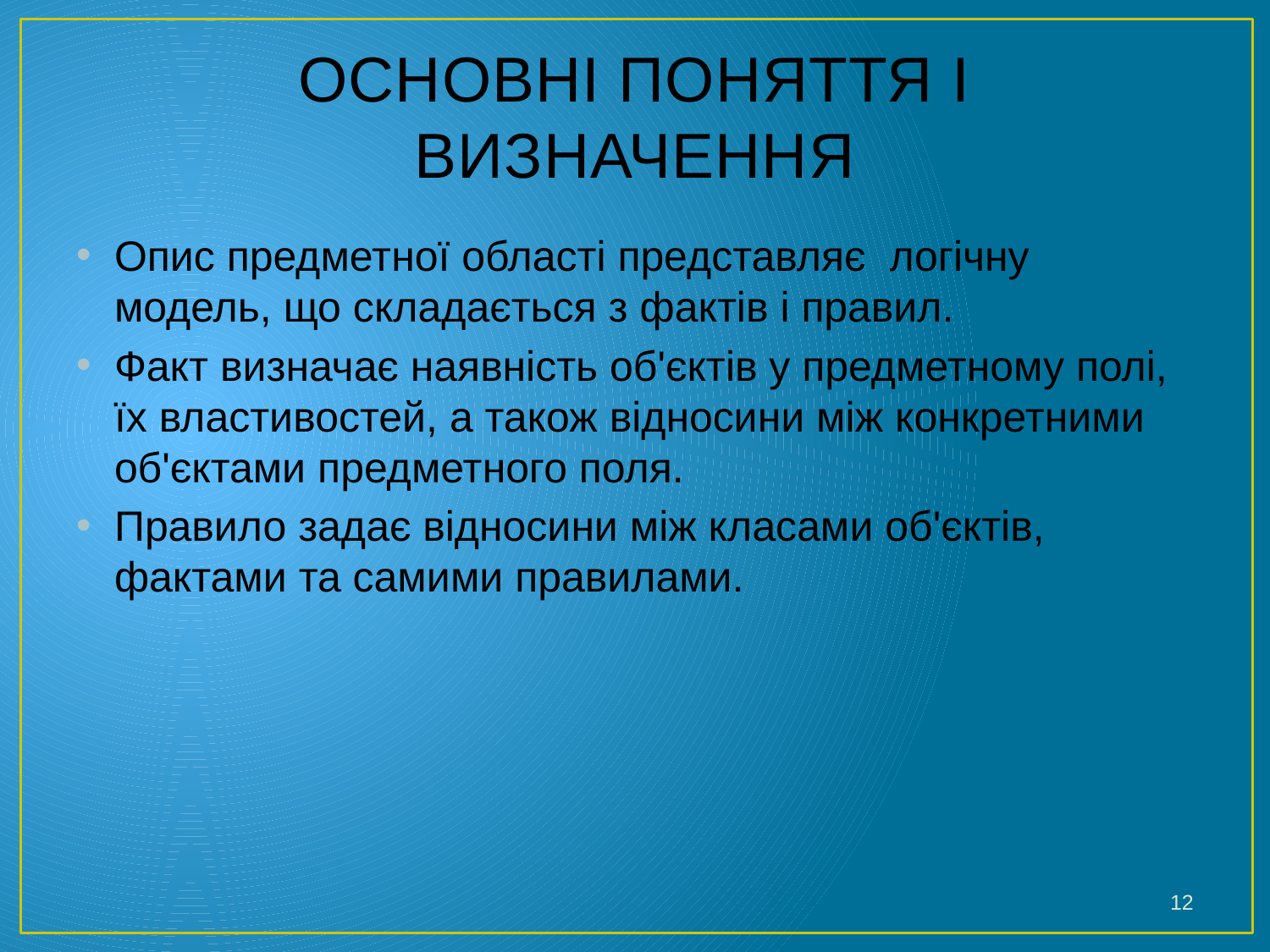

# Основні поняття і визначення
Опис предметної області представляє  логічну модель, що складається з фактів і правил.
Факт визначає наявність об'єктів у предметному полі, їх властивостей, а також відносини між конкретними об'єктами предметного поля.
Правило задає відносини між класами об'єктів, фактами та самими правилами.
12